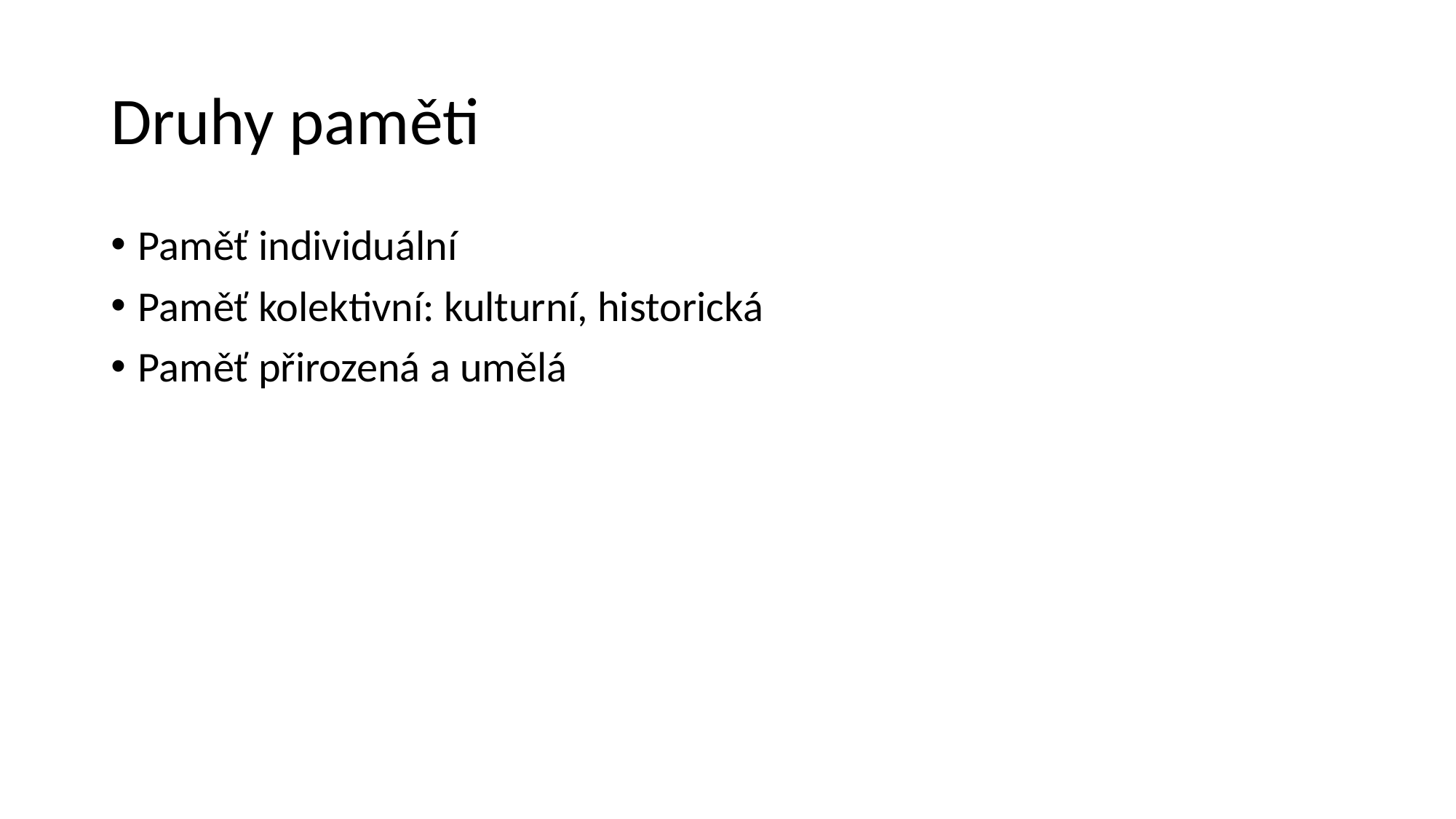

# Druhy paměti
Paměť individuální
Paměť kolektivní: kulturní, historická
Paměť přirozená a umělá